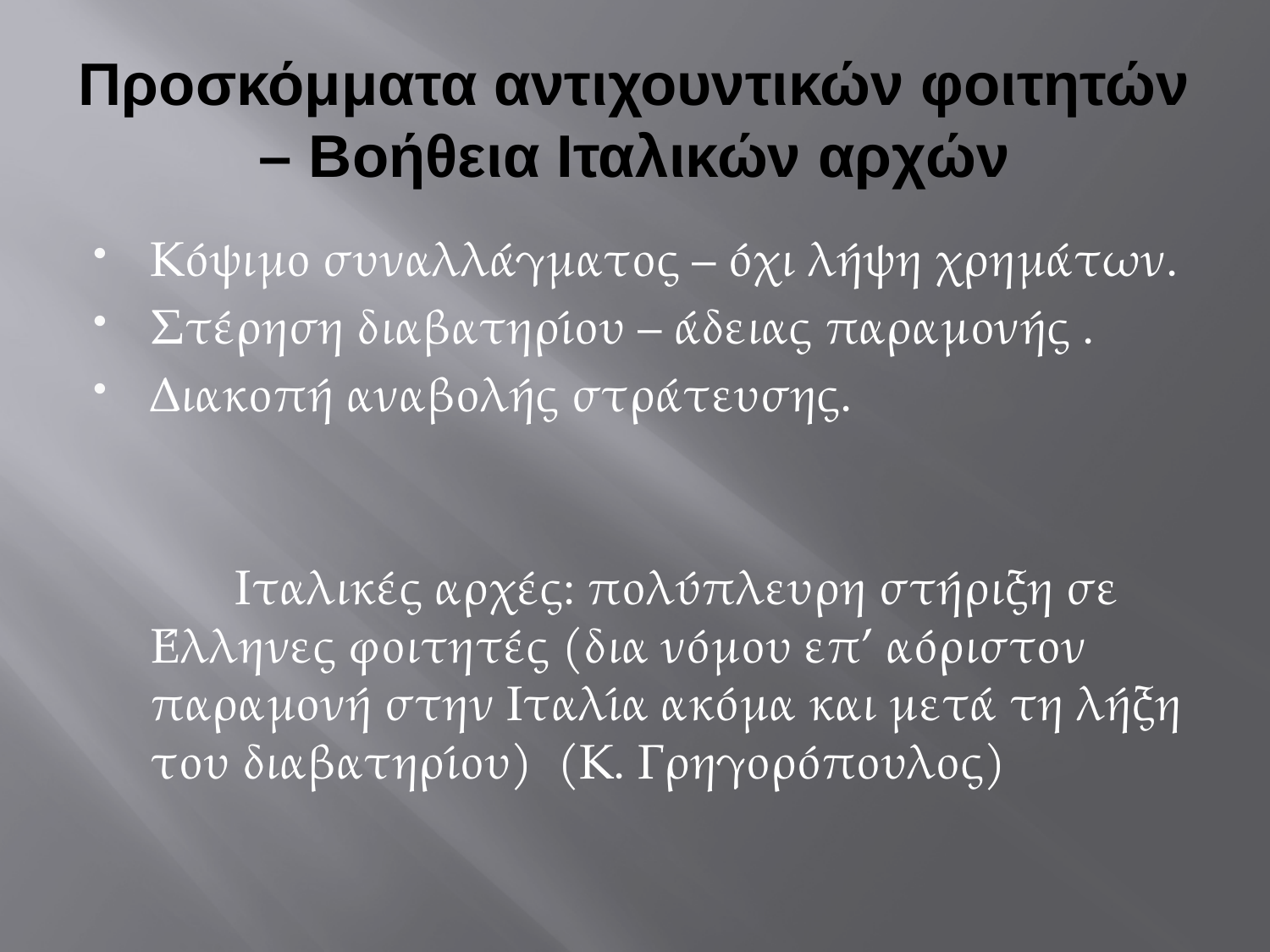

# Προσκόμματα αντιχουντικών φοιτητών – Βοήθεια Ιταλικών αρχών
Κόψιμο συναλλάγματος – όχι λήψη χρημάτων.
Στέρηση διαβατηρίου – άδειας παραμονής .
Διακοπή αναβολής στράτευσης.

       Ιταλικές αρχές: πολύπλευρη στήριξη σε Έλληνες φοιτητές (δια νόμου επ’ αόριστον παραμονή στην Ιταλία ακόμα και μετά τη λήξη του διαβατηρίου)  (Κ. Γρηγορόπουλος)